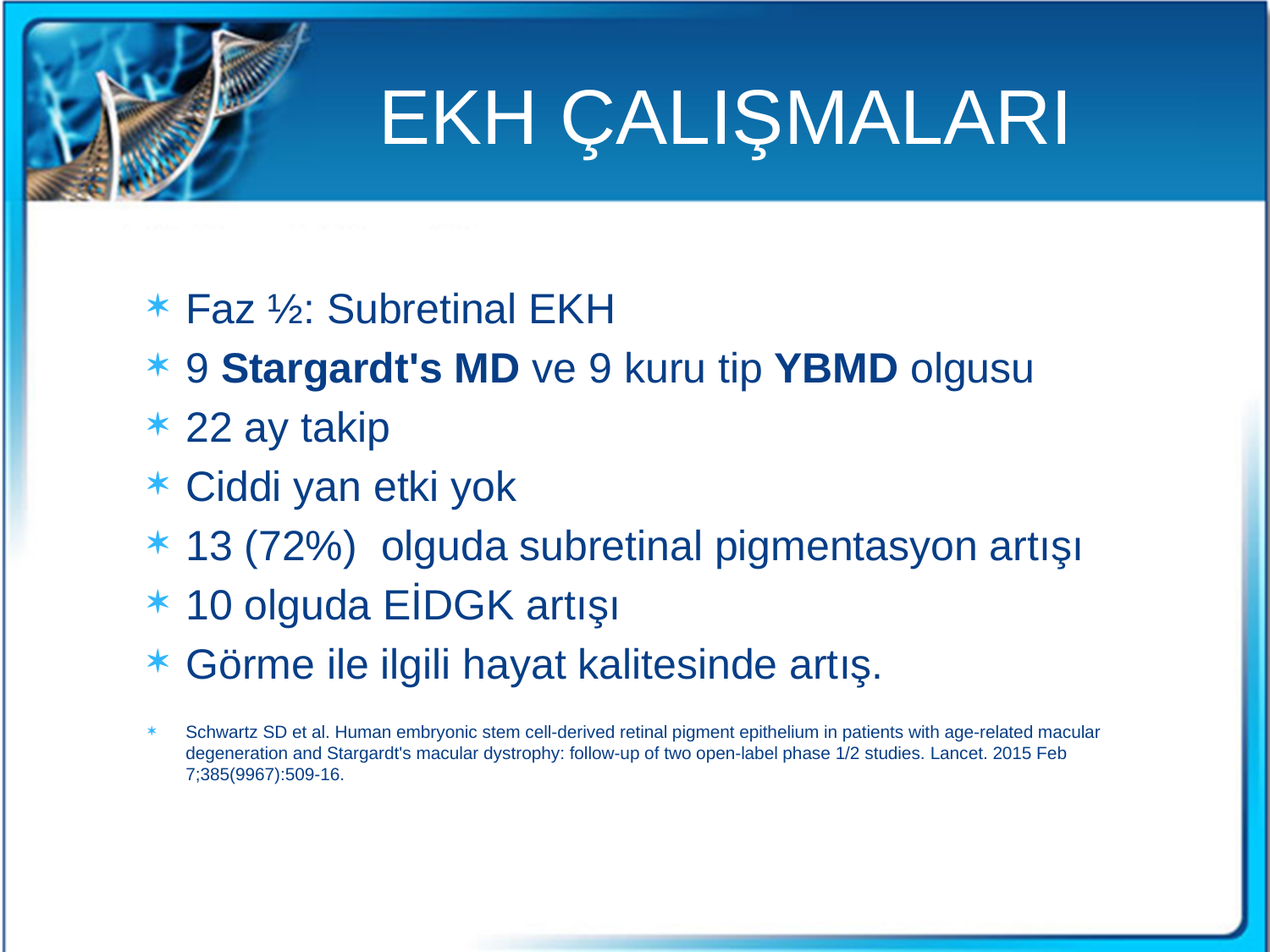

# EKH ÇALIŞMALARI

Faz ½: Subretinal EKH
9 Stargardt's MD ve 9 kuru tip YBMD olgusu
22 ay takip
Ciddi yan etki yok
13 (72%)  olguda subretinal pigmentasyon artışı
10 olguda EİDGK artışı
Görme ile ilgili hayat kalitesinde artış.

Schwartz SD et al. Human embryonic stem cell-derived retinal pigment epithelium in patients with age-related macular degeneration and Stargardt's macular dystrophy: follow-up of two open-label phase 1/2 studies. Lancet. 2015 Feb 7;385(9967):509-16.